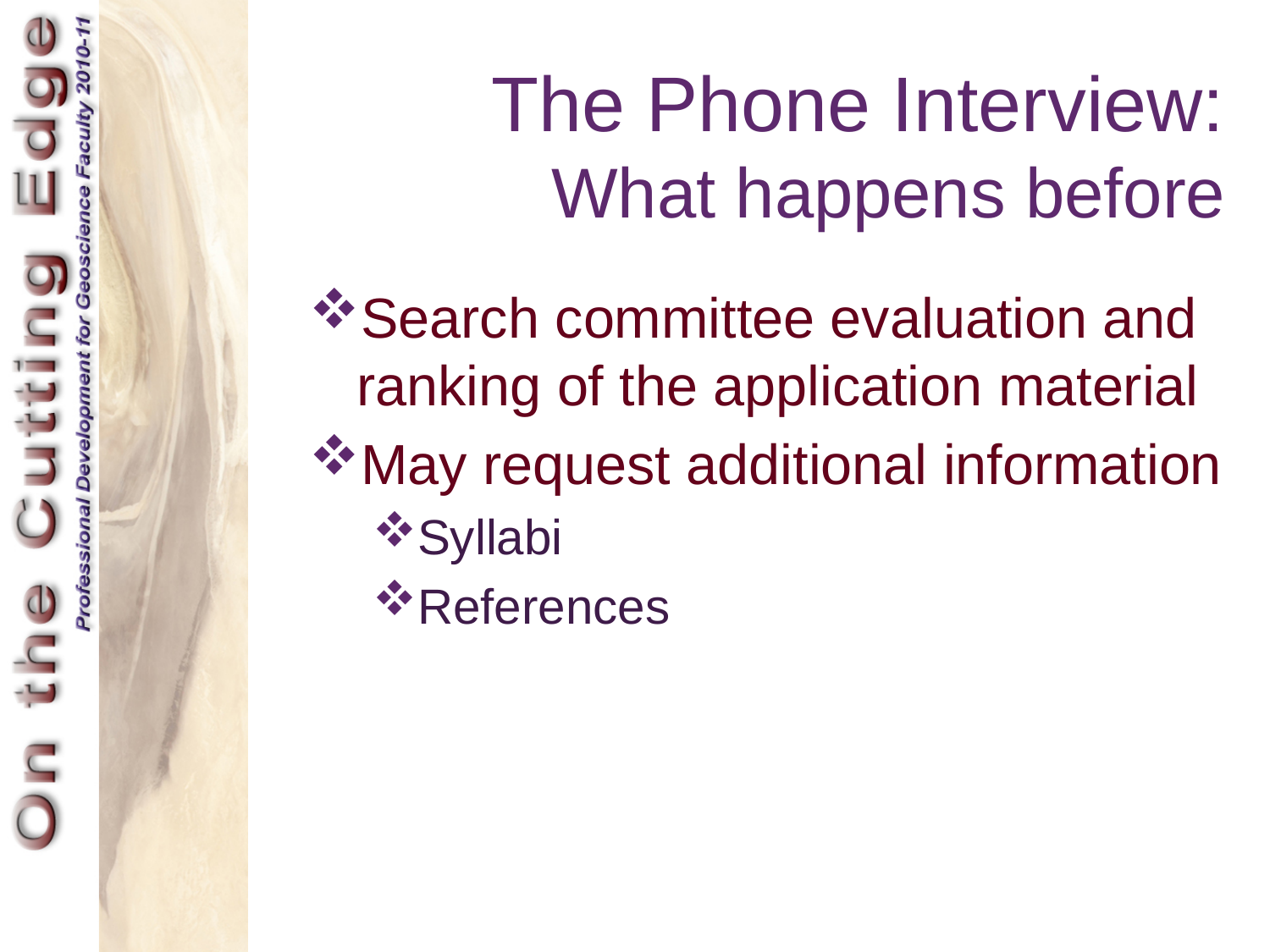

# The Phone Interview: What happens before
Search committee evaluation and ranking of the application material
May request additional information
Syllabi
References